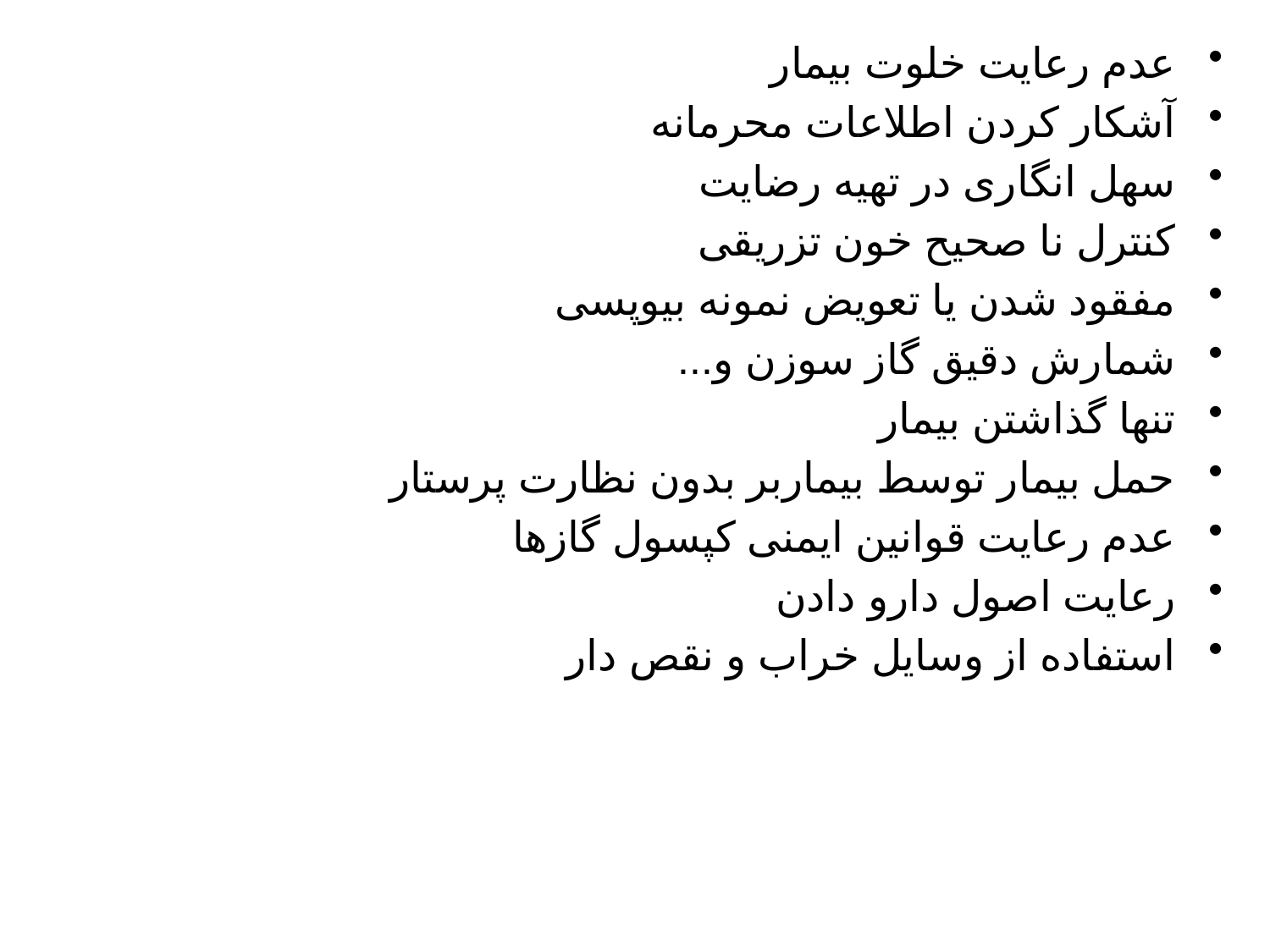

عدم رعایت خلوت بیمار
آشکار کردن اطلاعات محرمانه
سهل انگاری در تهیه رضایت
کنترل نا صحیح خون تزریقی
مفقود شدن یا تعویض نمونه بیوپسی
شمارش دقیق گاز سوزن و...
تنها گذاشتن بیمار
حمل بیمار توسط بیماربر بدون نظارت پرستار
عدم رعایت قوانین ایمنی کپسول گازها
رعایت اصول دارو دادن
استفاده از وسایل خراب و نقص دار